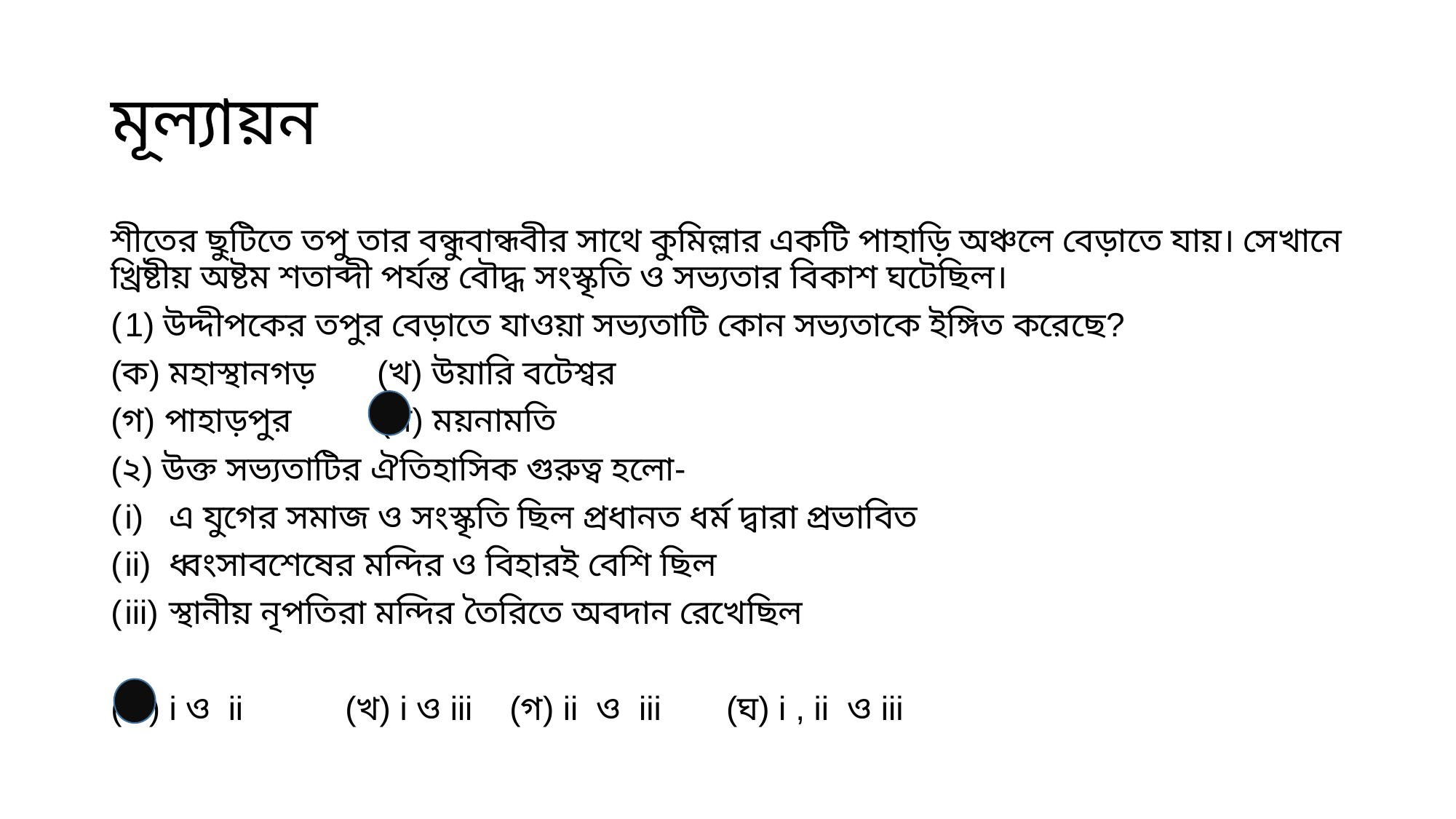

# মূল্যায়ন
শীতের ছুটিতে তপু তার বন্ধুবান্ধবীর সাথে কুমিল্লার একটি পাহাড়ি অঞ্চলে বেড়াতে যায়। সেখানে খ্রিষ্টীয় অষ্টম শতাব্দী পর্যন্ত বৌদ্ধ সংস্কৃতি ও সভ্যতার বিকাশ ঘটেছিল।
উদ্দীপকের তপুর বেড়াতে যাওয়া সভ্যতাটি কোন সভ্যতাকে ইঙ্গিত করেছে?
(ক) মহাস্থানগড়       (খ) উয়ারি বটেশ্বর
(গ) পাহাড়পুর          (গ) ময়নামতি
(২) উক্ত সভ্যতাটির ঐতিহাসিক গুরুত্ব হলো-
এ যুগের সমাজ ও সংস্কৃতি ছিল প্রধানত ধর্ম দ্বারা প্রভাবিত
ধ্বংসাবশেষের মন্দির ও বিহারই বেশি ছিল
স্থানীয় নৃপতিরা মন্দির তৈরিতে অবদান রেখেছিল

(ক) i ও  ii           (খ) i ও iii    (গ) ii  ও  iii       (ঘ) i , ii  ও iii